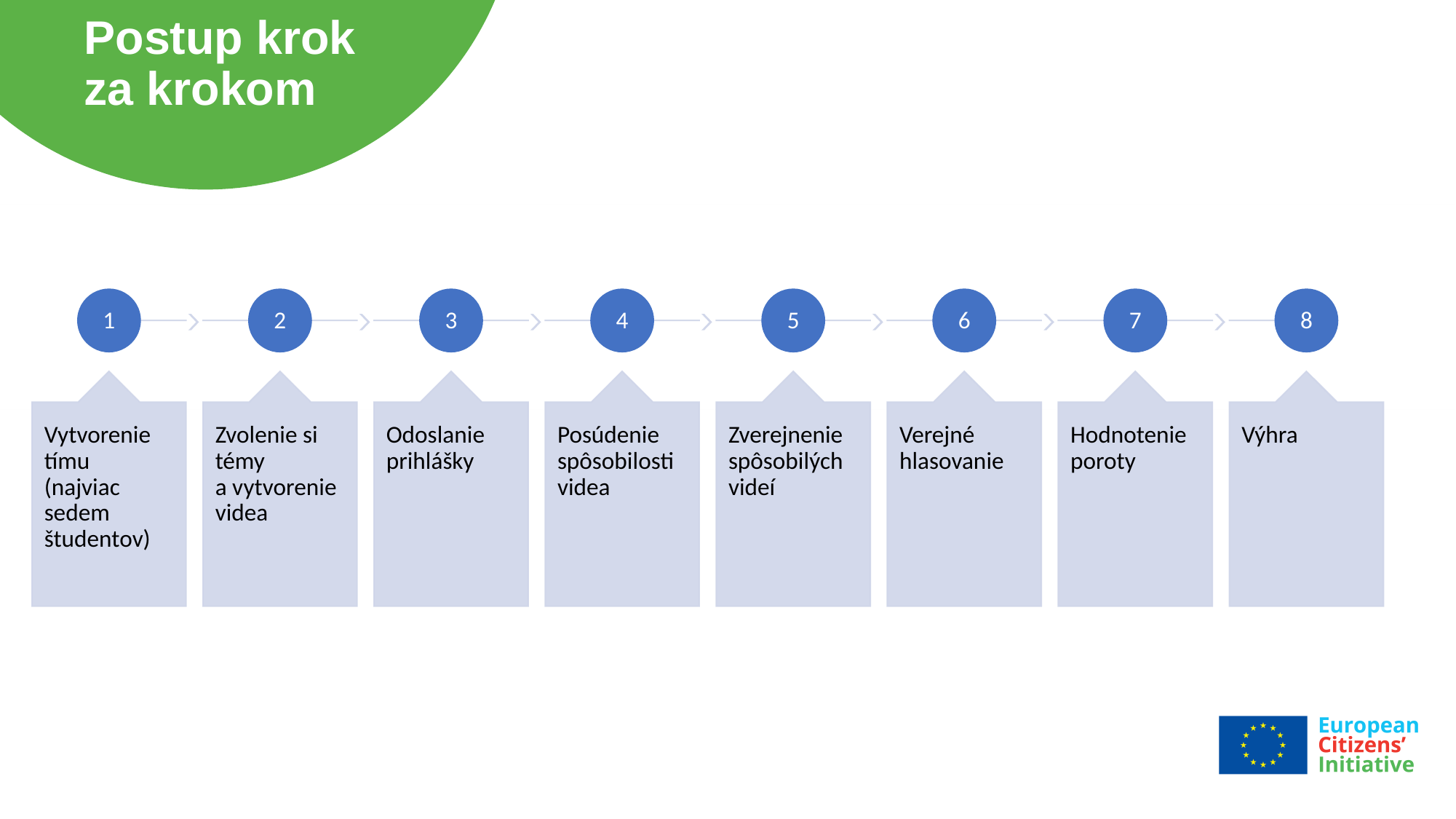

# Postup krok za krokom
1
Vytvorenie tímu   (najviac sedem študentov)
2
Zvolenie si témy a vytvorenie videa
3
Odoslanie prihlášky
4
Posúdenie spôsobilosti videa
5
Zverejnenie spôsobilých videí
6
Verejné hlasovanie
7
Hodnotenie poroty
8
Výhra